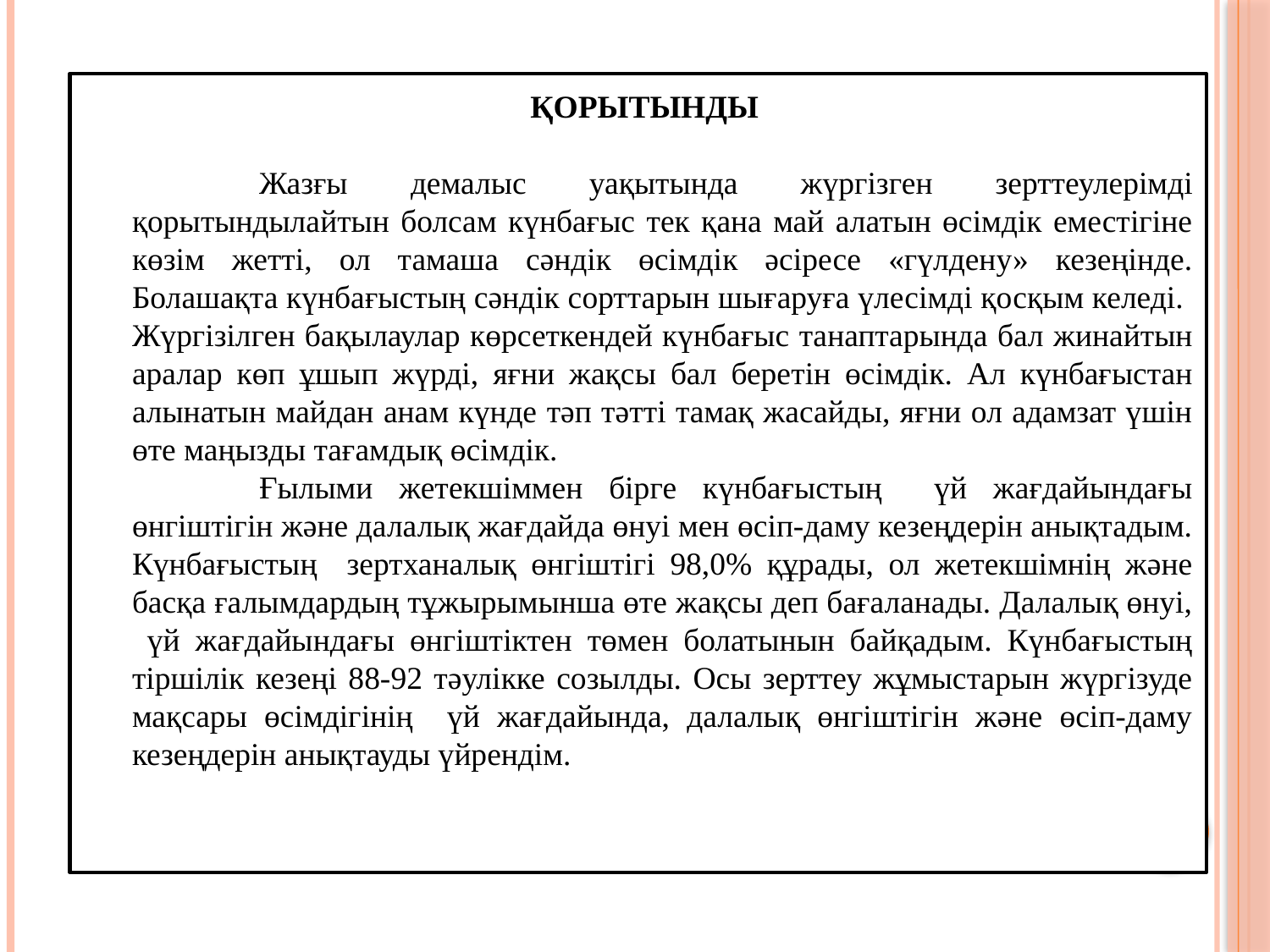

қорытынды

		Жазғы демалыс уақытында жүргізген зерттеулерімді қорытындылайтын болсам күнбағыс тек қана май алатын өсімдік еместігіне көзім жетті, ол тамаша сәндік өсімдік әсіресе «гүлдену» кезеңінде. Болашақта күнбағыстың сәндік сорттарын шығаруға үлесімді қосқым келеді.  Жүргізілген бақылаулар көрсеткендей күнбағыс танаптарында бал жинайтын аралар көп ұшып жүрді, яғни жақсы бал беретін өсімдік. Ал күнбағыстан алынатын майдан анам күнде тәп тәтті тамақ жасайды, яғни ол адамзат үшін өте маңызды тағамдық өсімдік.
		Ғылыми жетекшіммен бірге күнбағыстың  үй жағдайындағы өнгіштігін және далалық жағдайда өнуі мен өсіп-даму кезеңдерін анықтадым. Күнбағыстың  зертханалық өнгіштігі 98,0% құрады, ол жетекшімнің және басқа ғалымдардың тұжырымынша өте жақсы деп бағаланады. Далалық өнуі,  үй жағдайындағы өнгіштіктен төмен болатынын байқадым. Күнбағыстың тіршілік кезеңі 88-92 тәулікке созылды. Осы зерттеу жұмыстарын жүргізуде мақсары өсімдігінің  үй жағдайында, далалық өнгіштігін және өсіп-даму кезеңдерін анықтауды үйрендім.